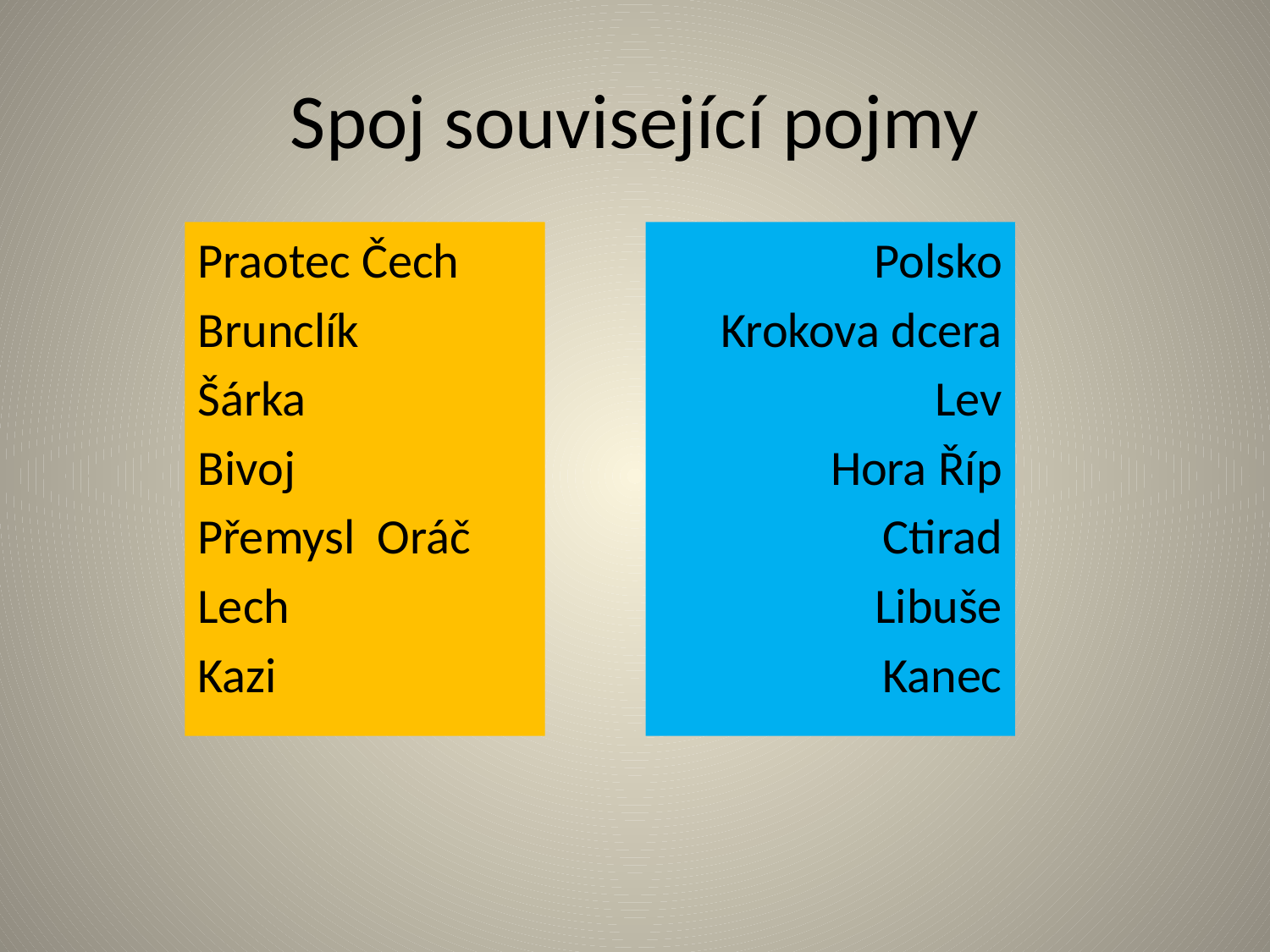

# Spoj související pojmy
Praotec Čech
Brunclík
Šárka
Bivoj
Přemysl  Oráč
Lech
Kazi

Polsko
Krokova dcera
Lev
Hora Říp
Ctirad
Libuše
Kanec